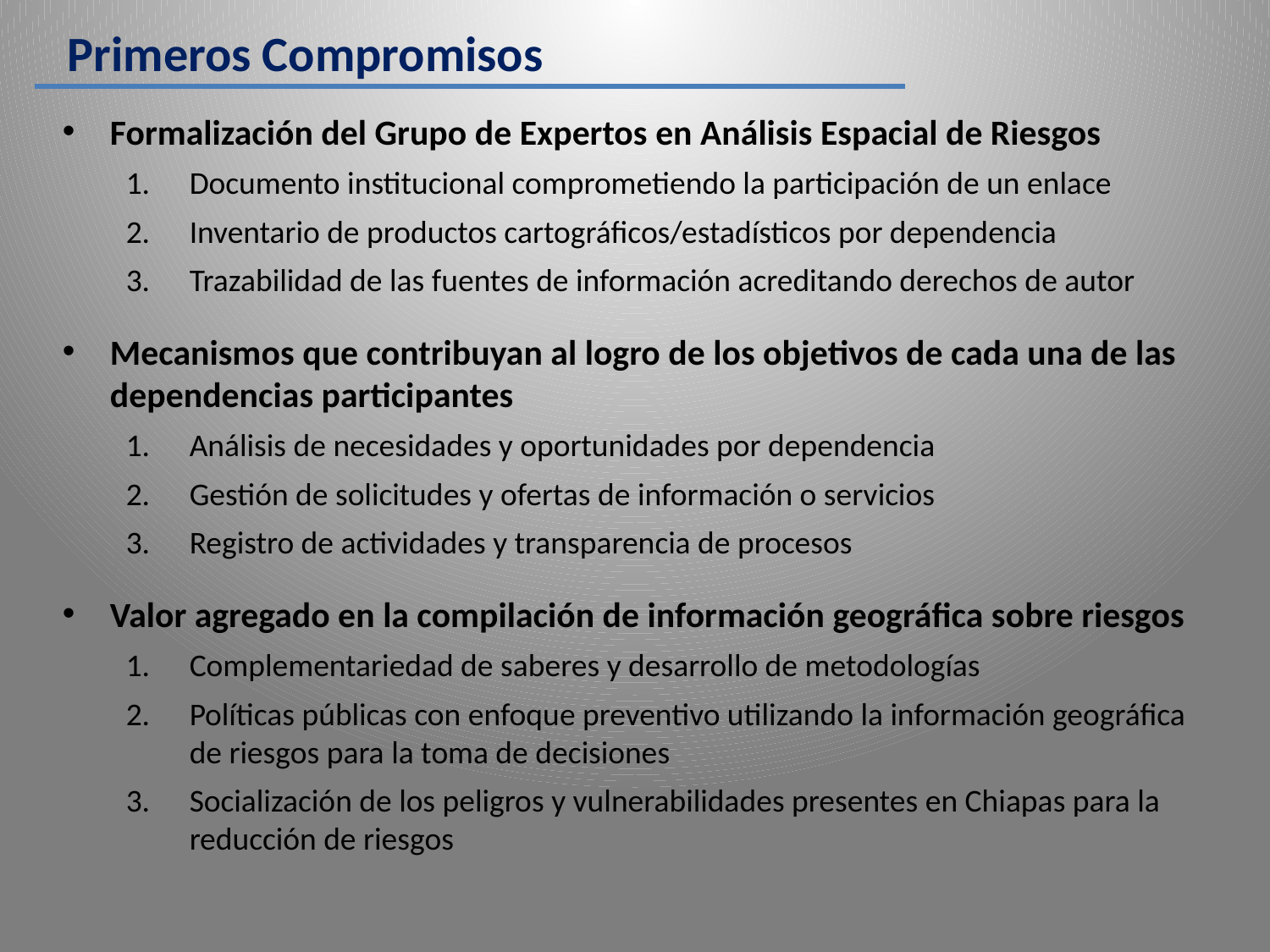

Primeros Compromisos
Formalización del Grupo de Expertos en Análisis Espacial de Riesgos
Documento institucional comprometiendo la participación de un enlace
Inventario de productos cartográficos/estadísticos por dependencia
Trazabilidad de las fuentes de información acreditando derechos de autor
Mecanismos que contribuyan al logro de los objetivos de cada una de las dependencias participantes
Análisis de necesidades y oportunidades por dependencia
Gestión de solicitudes y ofertas de información o servicios
Registro de actividades y transparencia de procesos
Valor agregado en la compilación de información geográfica sobre riesgos
Complementariedad de saberes y desarrollo de metodologías
Políticas públicas con enfoque preventivo utilizando la información geográfica de riesgos para la toma de decisiones
Socialización de los peligros y vulnerabilidades presentes en Chiapas para la reducción de riesgos